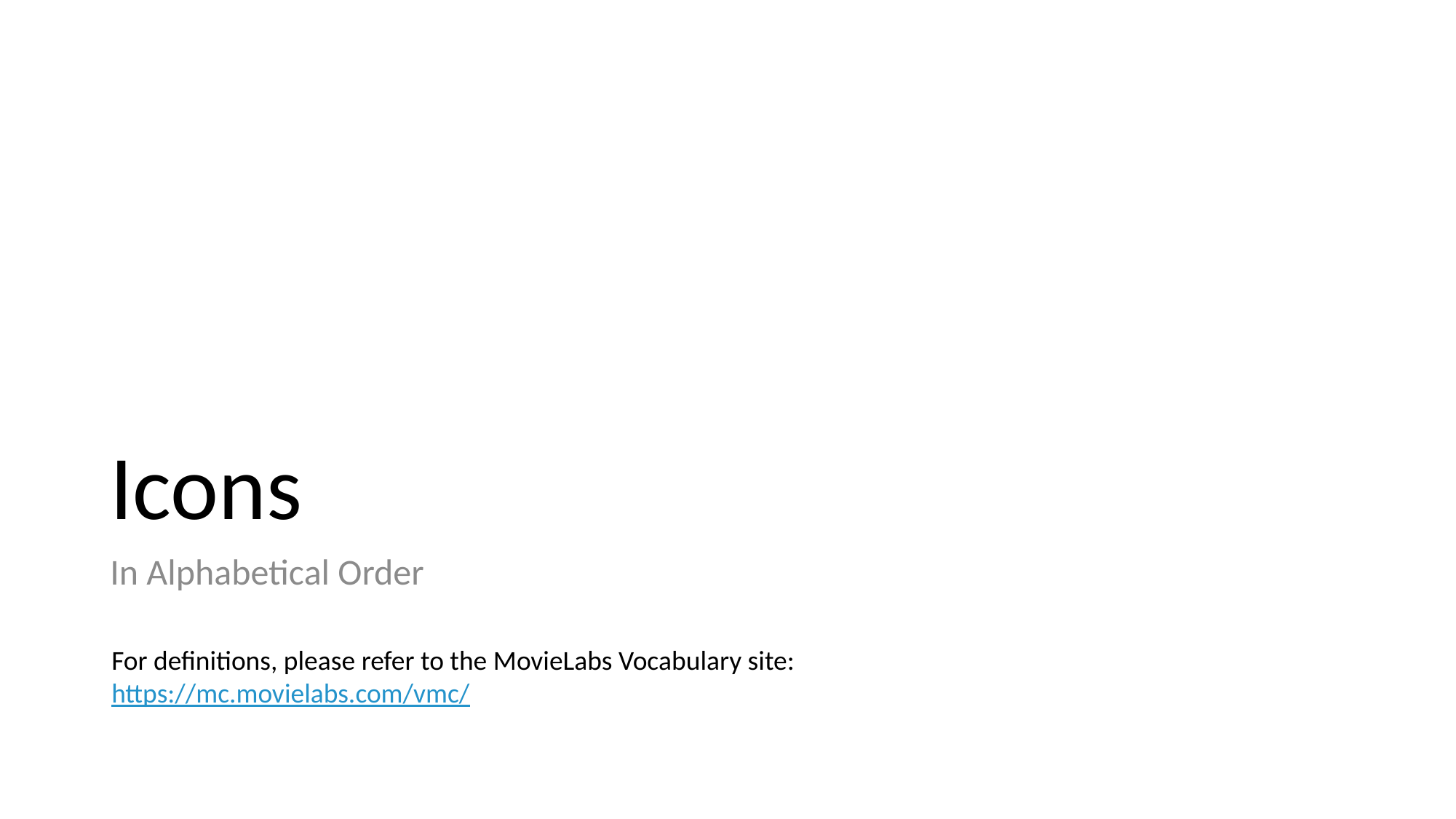

# Icons
In Alphabetical Order
For definitions, please refer to the MovieLabs Vocabulary site: https://mc.movielabs.com/vmc/